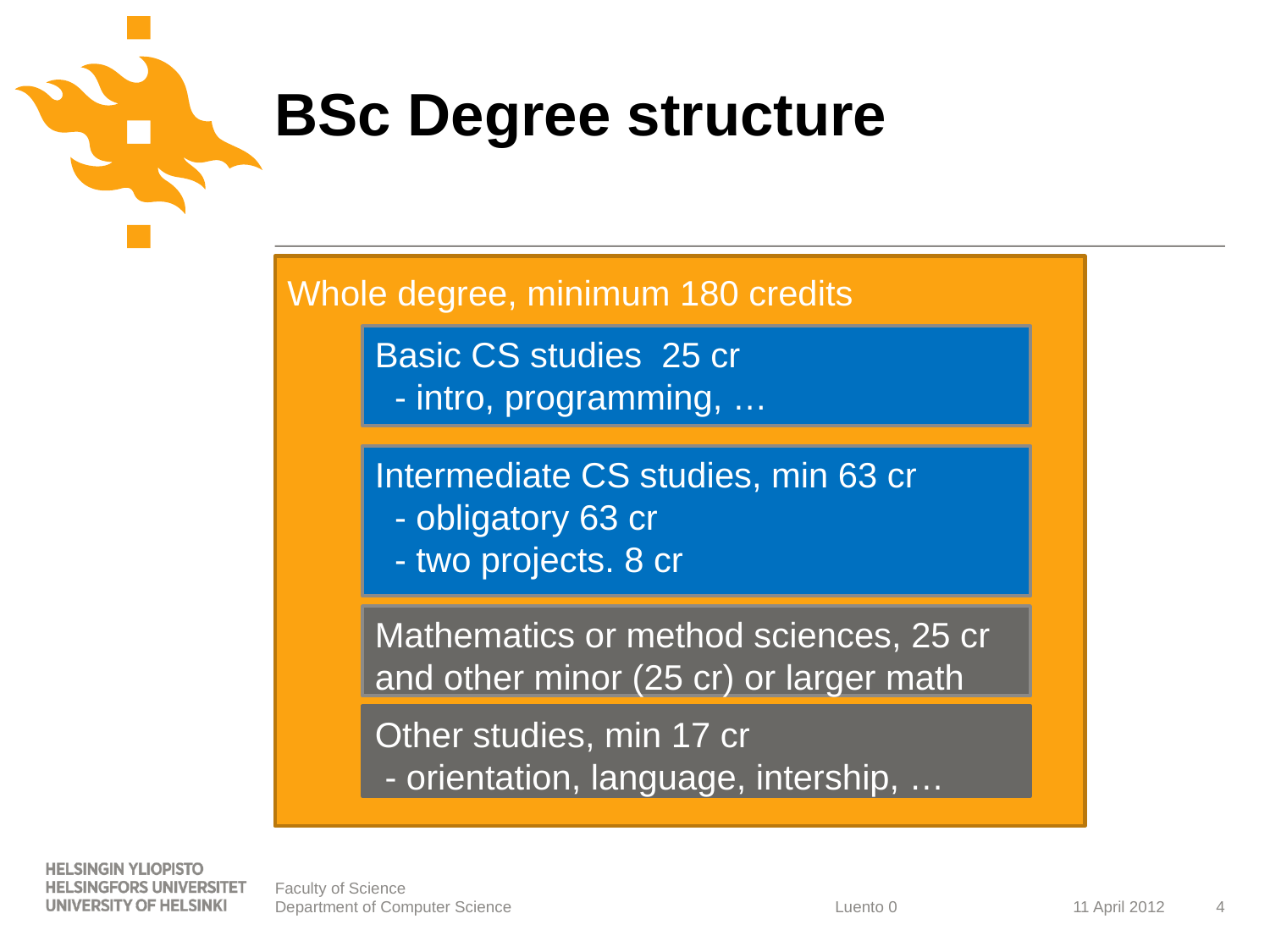

# BSc Degree structure
Whole degree, minimum 180 credits
Basic CS studies  25 cr
  - intro, programming, …
Intermediate CS studies, min 63 cr
  - obligatory 63 cr
  - two projects. 8 cr
Mathematics or method sciences, 25 cr
and other minor (25 cr) or larger math (60).

Other studies, min 17 cr
 - orientation, language, intership, …

Faculty of Science
Department of Computer Science
11 April 2012
4